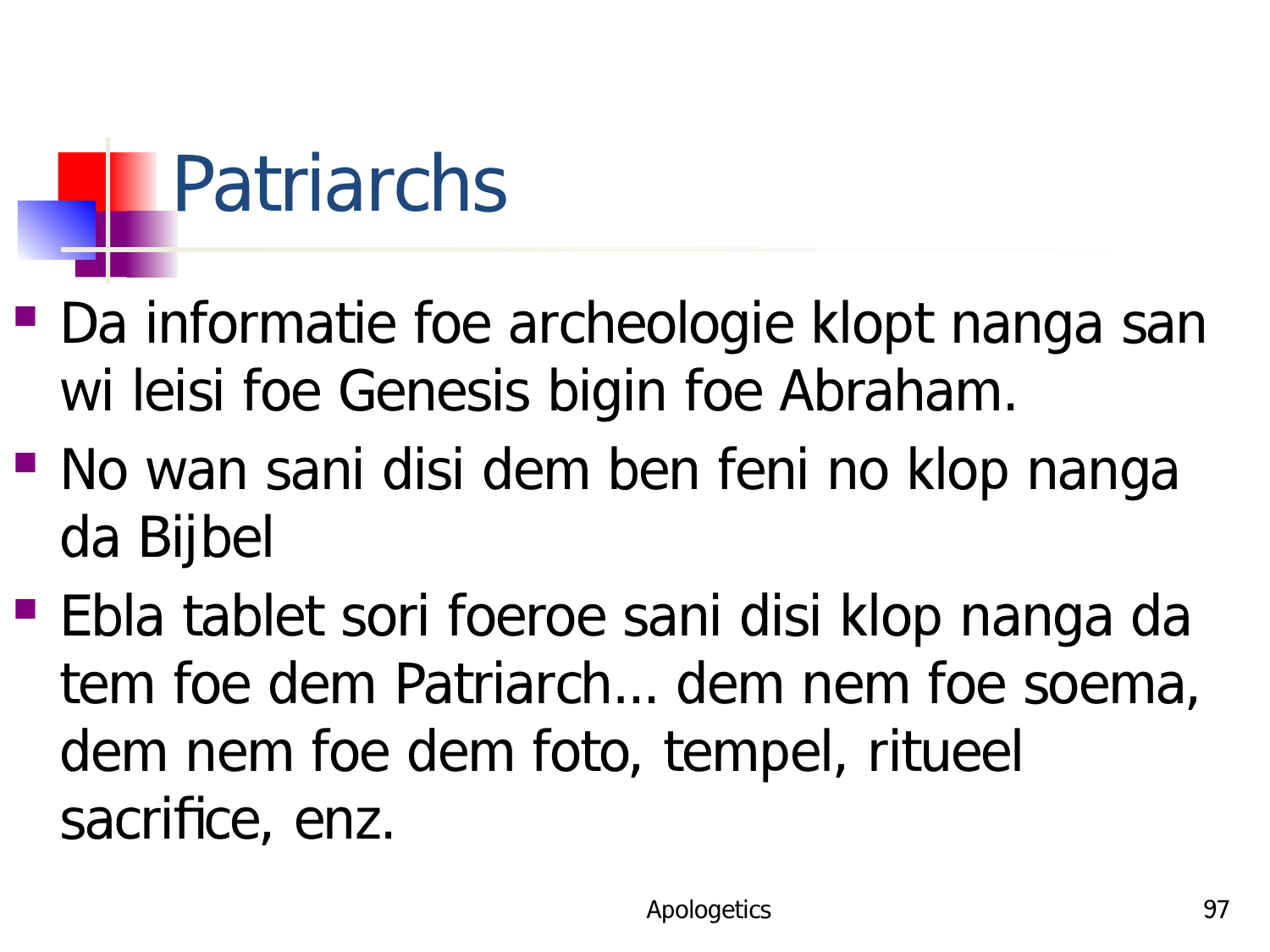

# Patriarchs
Da informatie foe archeologie klopt nanga san wi leisi foe Genesis bigin foe Abraham.
No wan sani disi dem ben feni no klop nanga da Bijbel
Ebla tablet sori foeroe sani disi klop nanga da tem foe dem Patriarch… dem nem foe soema, dem nem foe dem foto, tempel, ritueel sacrifice, enz.

Apologetics
97